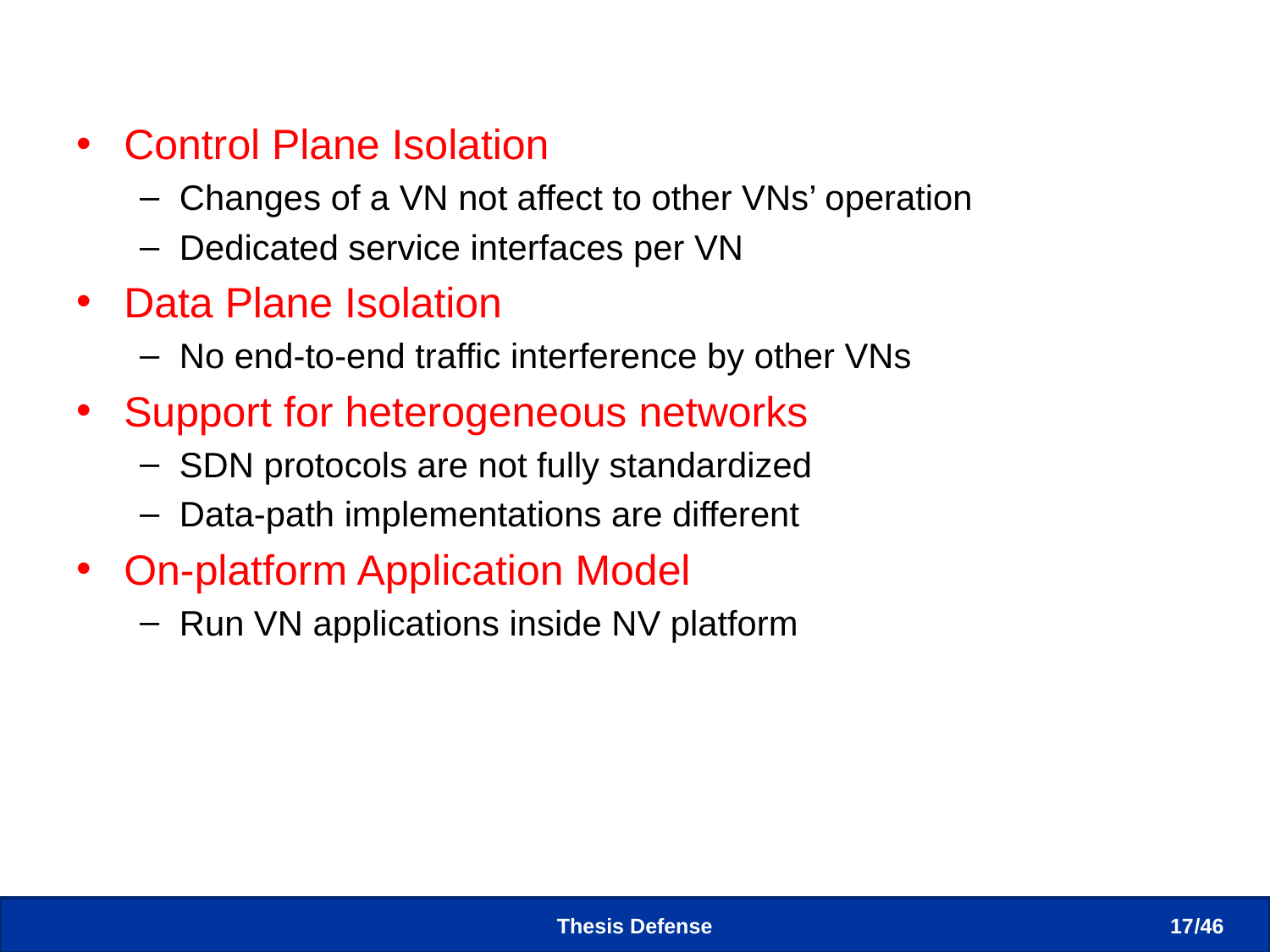

# Requirements
Control Plane Isolation
Changes of a VN not affect to other VNs’ operation
Dedicated service interfaces per VN
Data Plane Isolation
No end-to-end traffic interference by other VNs
Support for heterogeneous networks
SDN protocols are not fully standardized
Data-path implementations are different
On-platform Application Model
Run VN applications inside NV platform
Thesis Defense
17